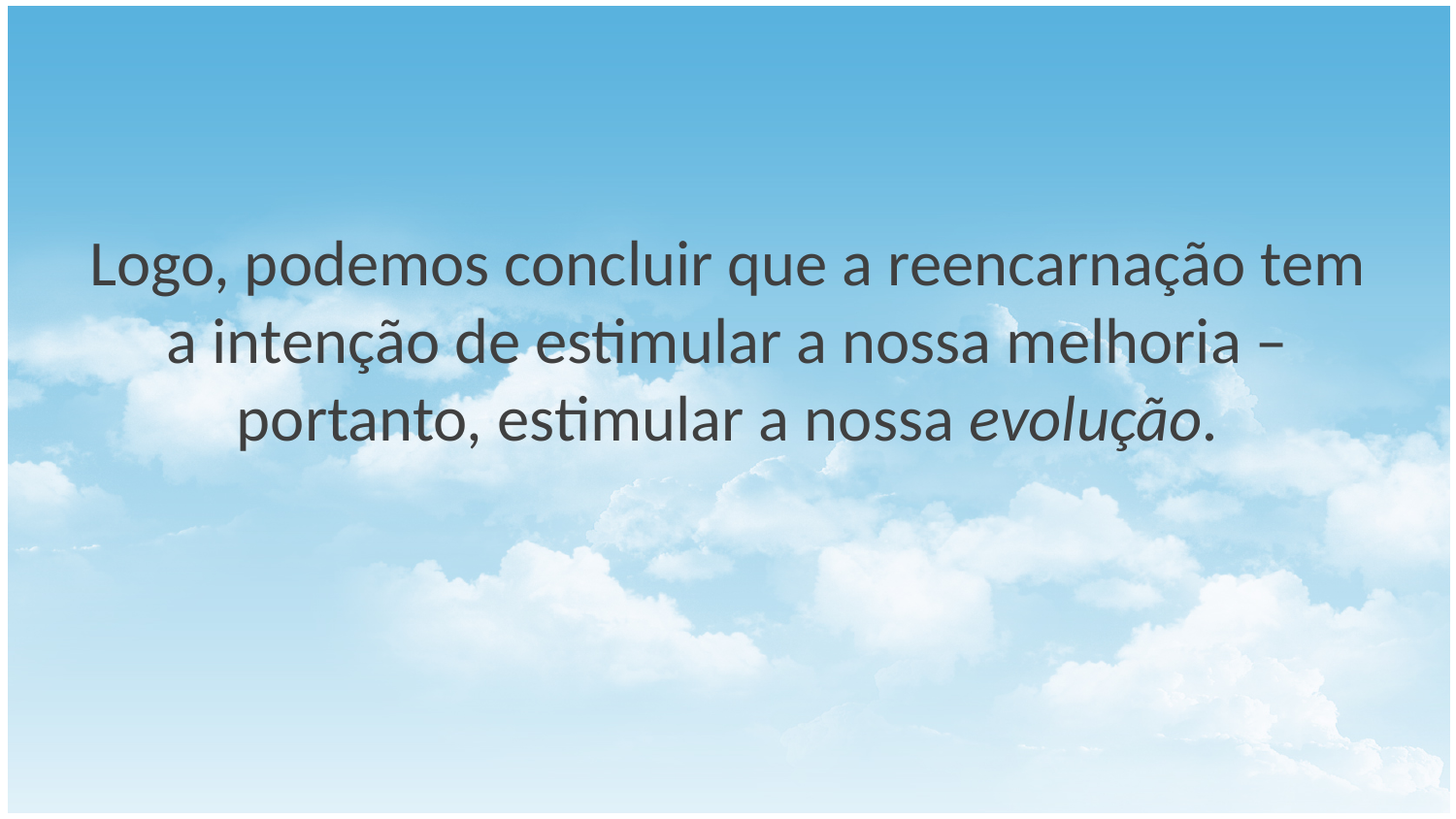

#
Logo, podemos concluir que a reencarnação tem a intenção de estimular a nossa melhoria – portanto, estimular a nossa evolução.